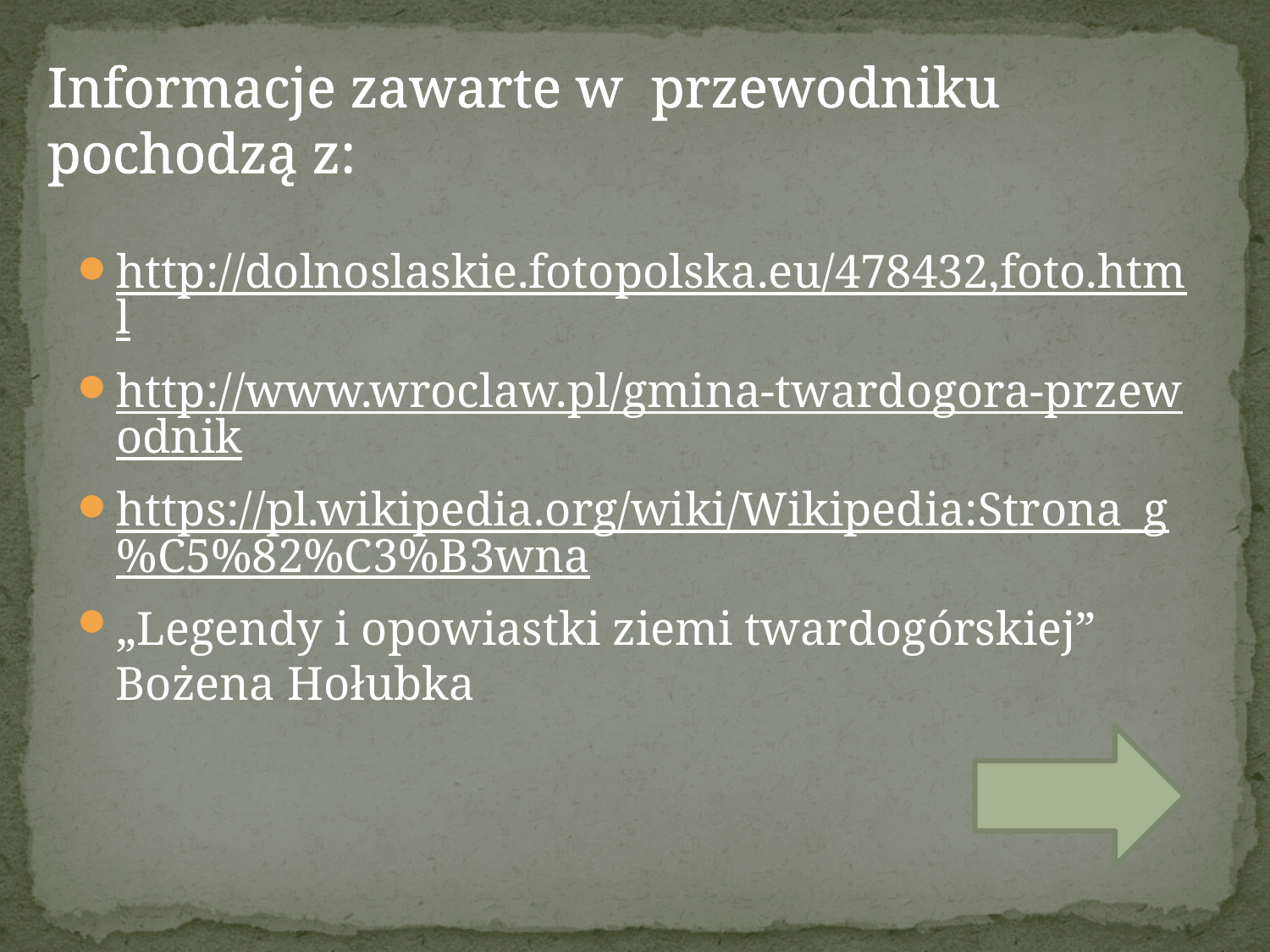

# Informacje zawarte w  przewodniku pochodzą z:
http://dolnoslaskie.fotopolska.eu/478432,foto.html
http://www.wroclaw.pl/gmina-twardogora-przewodnik
https://pl.wikipedia.org/wiki/Wikipedia:Strona_g%C5%82%C3%B3wna
„Legendy i opowiastki ziemi twardogórskiej” Bożena Hołubka